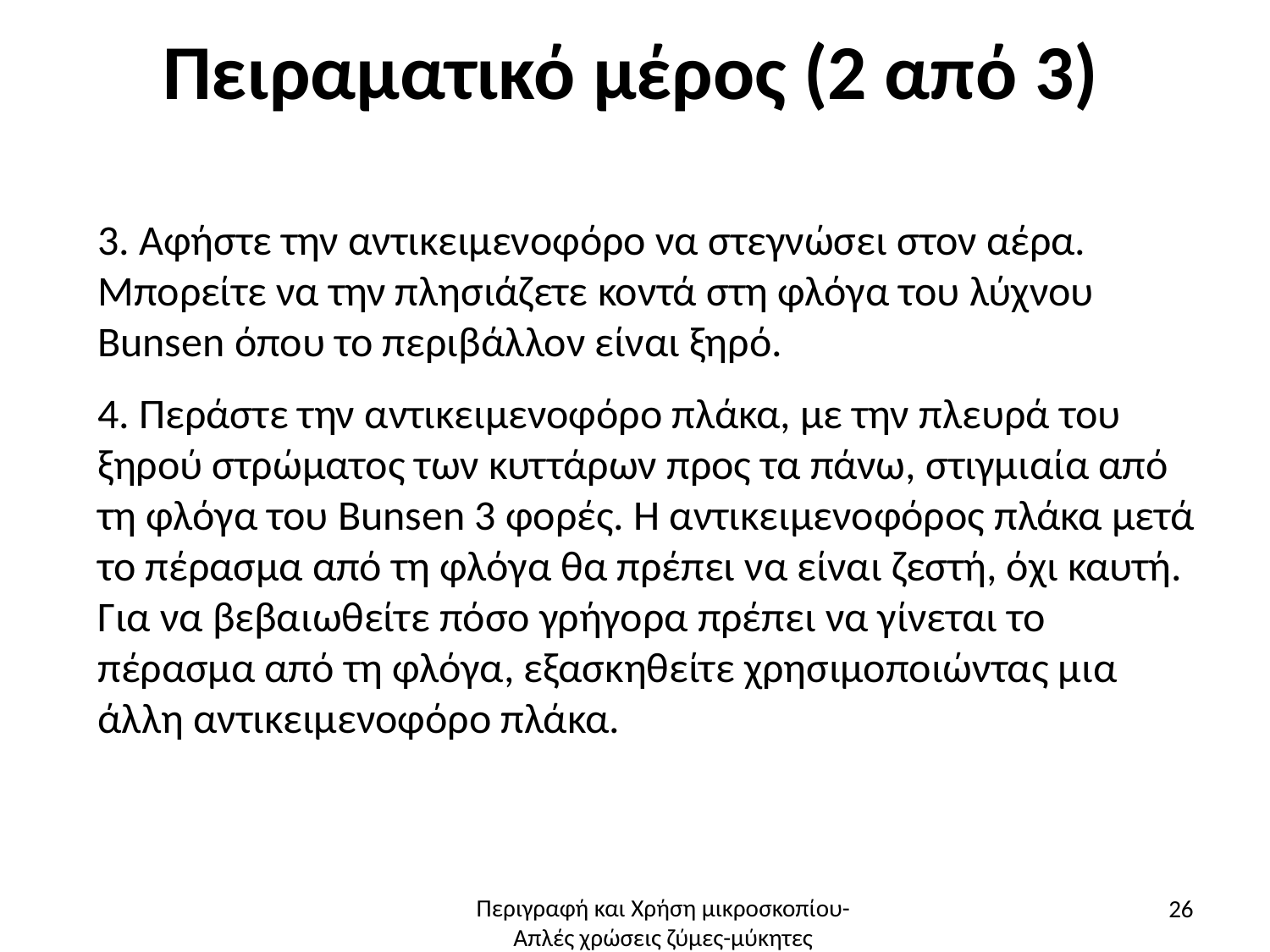

# Πειραματικό μέρος (2 από 3)
3. Αφήστε την αντικειμενοφόρο να στεγνώσει στον αέρα. Μπορείτε να την πλησιάζετε κοντά στη φλόγα του λύχνου Bunsen όπου το περιβάλλον είναι ξηρό.
4. Περάστε την αντικειμενοφόρο πλάκα, με την πλευρά του ξηρού στρώματος των κυττάρων προς τα πάνω, στιγμιαία από τη φλόγα του Bunsen 3 φορές. Η αντικειμενοφόρος πλάκα μετά το πέρασμα από τη φλόγα θα πρέπει να είναι ζεστή, όχι καυτή. Για να βεβαιωθείτε πόσο γρήγορα πρέπει να γίνεται το πέρασμα από τη φλόγα, εξασκηθείτε χρησιμοποιώντας μια άλλη αντικειμενοφόρο πλάκα.
26
Περιγραφή και Χρήση μικροσκοπίου-Απλές χρώσεις ζύμες-μύκητες